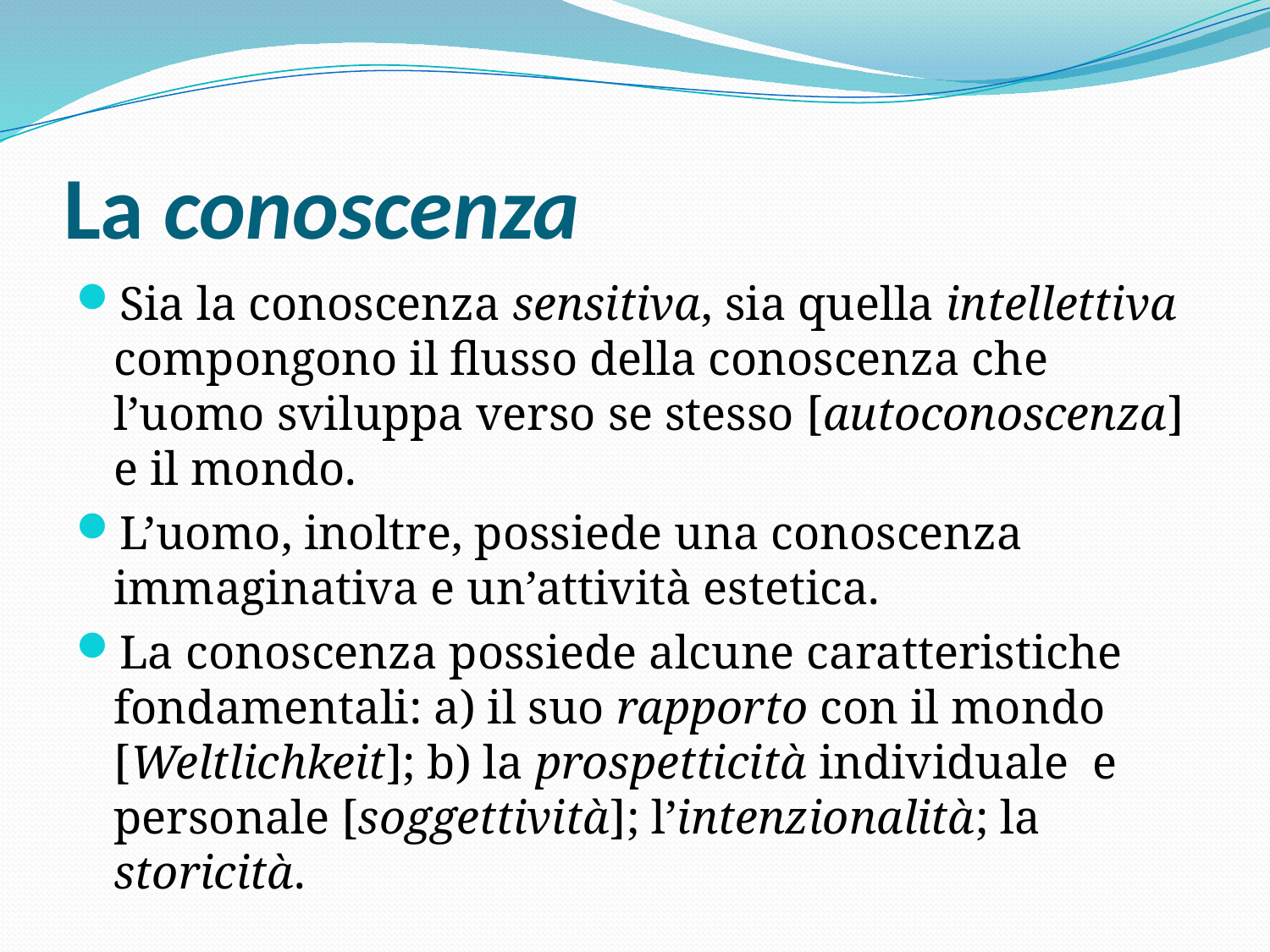

# La conoscenza
Sia la conoscenza sensitiva, sia quella intellettiva compongono il flusso della conoscenza che l’uomo sviluppa verso se stesso [autoconoscenza] e il mondo.
L’uomo, inoltre, possiede una conoscenza immaginativa e un’attività estetica.
La conoscenza possiede alcune caratteristiche fondamentali: a) il suo rapporto con il mondo [Weltlichkeit]; b) la prospetticità individuale  e personale [soggettività]; l’intenzionalità; la storicità.